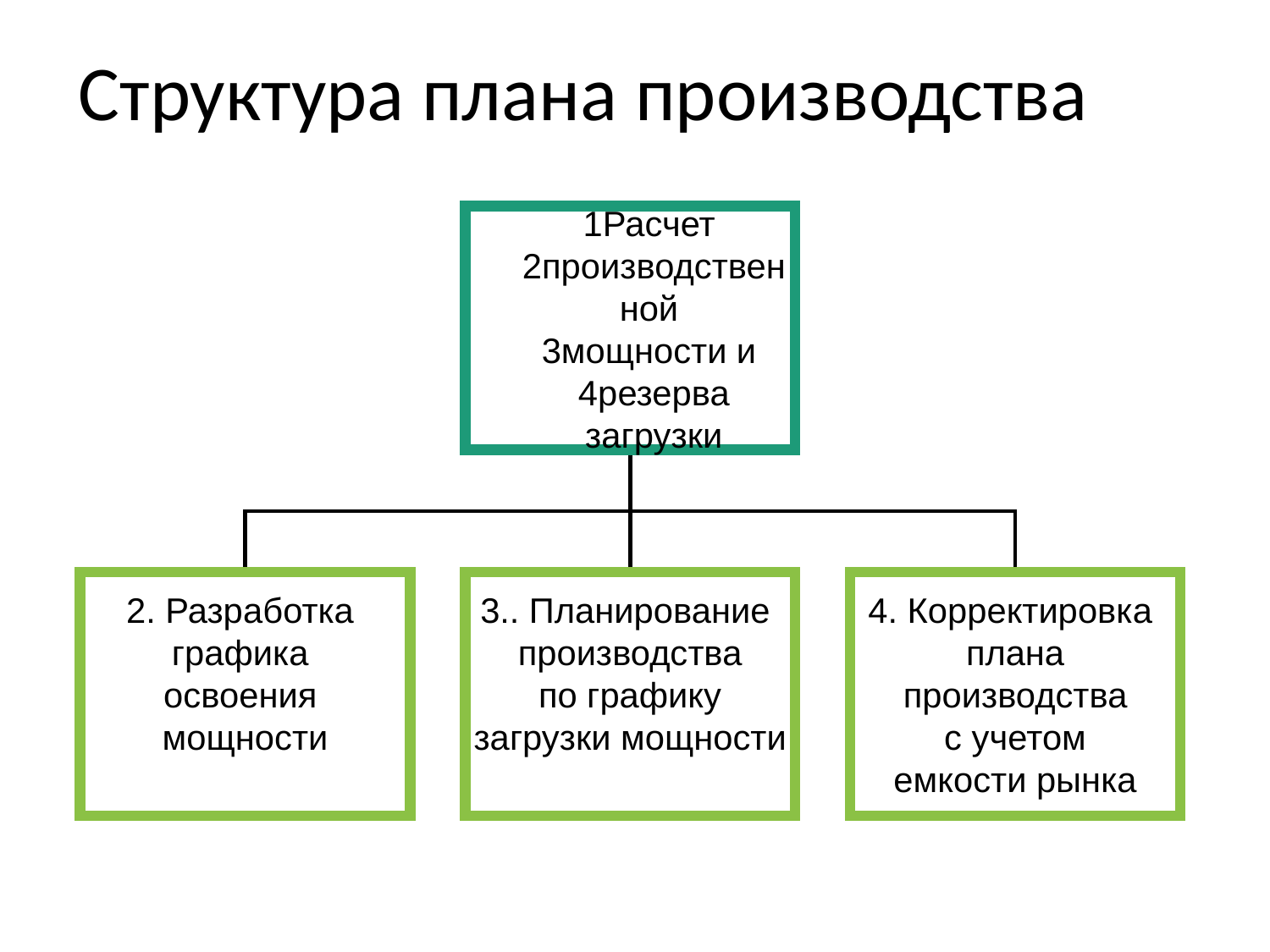

Структура плана производства

Расчет
производственной
мощности и
резерва загрузки
2. Разработка
графика
освоения
мощности

3.. Планирование
производства
 по графику
загрузки мощности

4. Корректировка
плана производства
 с учетом
емкости рынка